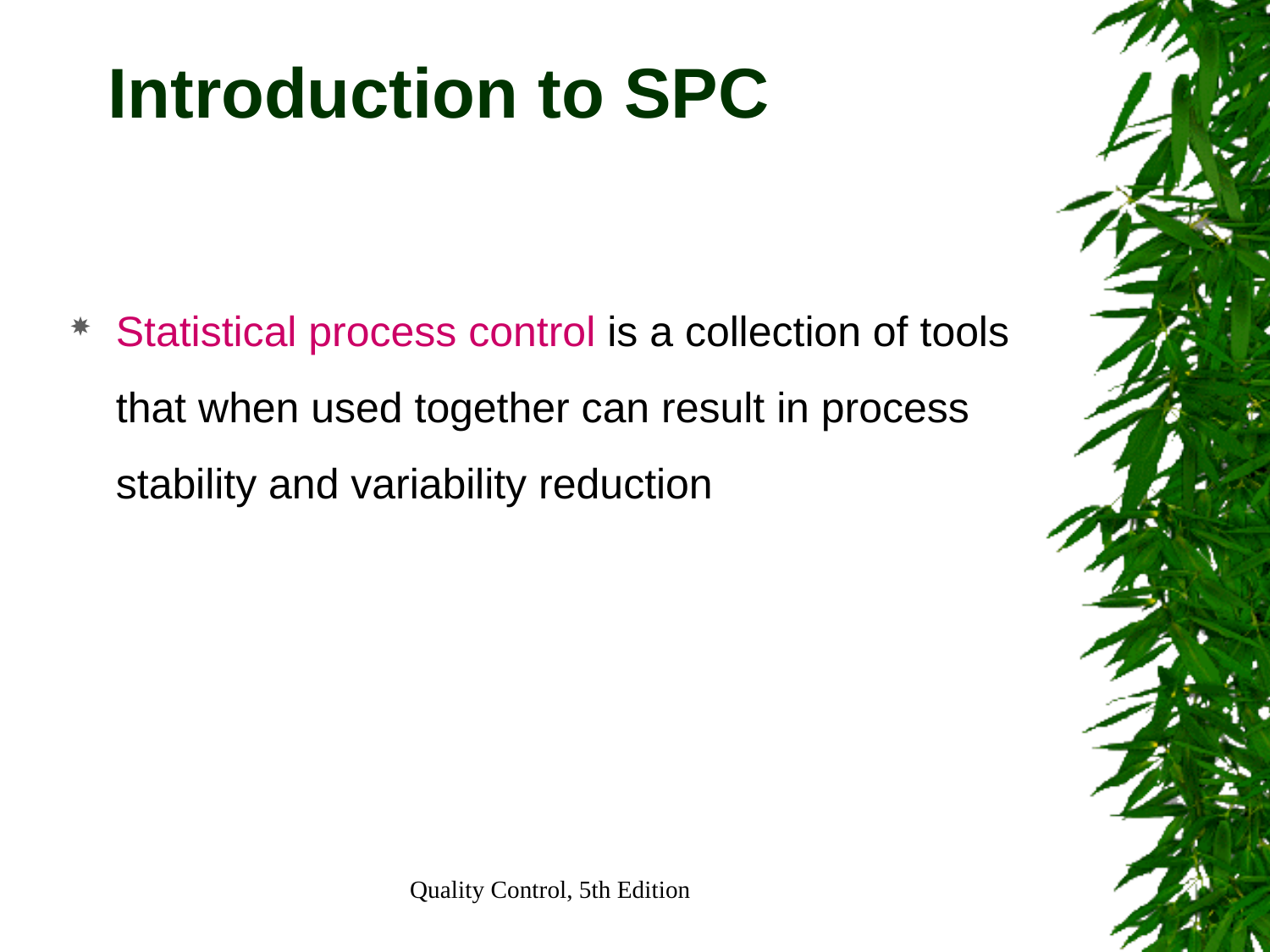

# Introduction to SPC
Statistical process control is a collection of tools that when used together can result in process stability and variability reduction

Quality Control, 5th Edition